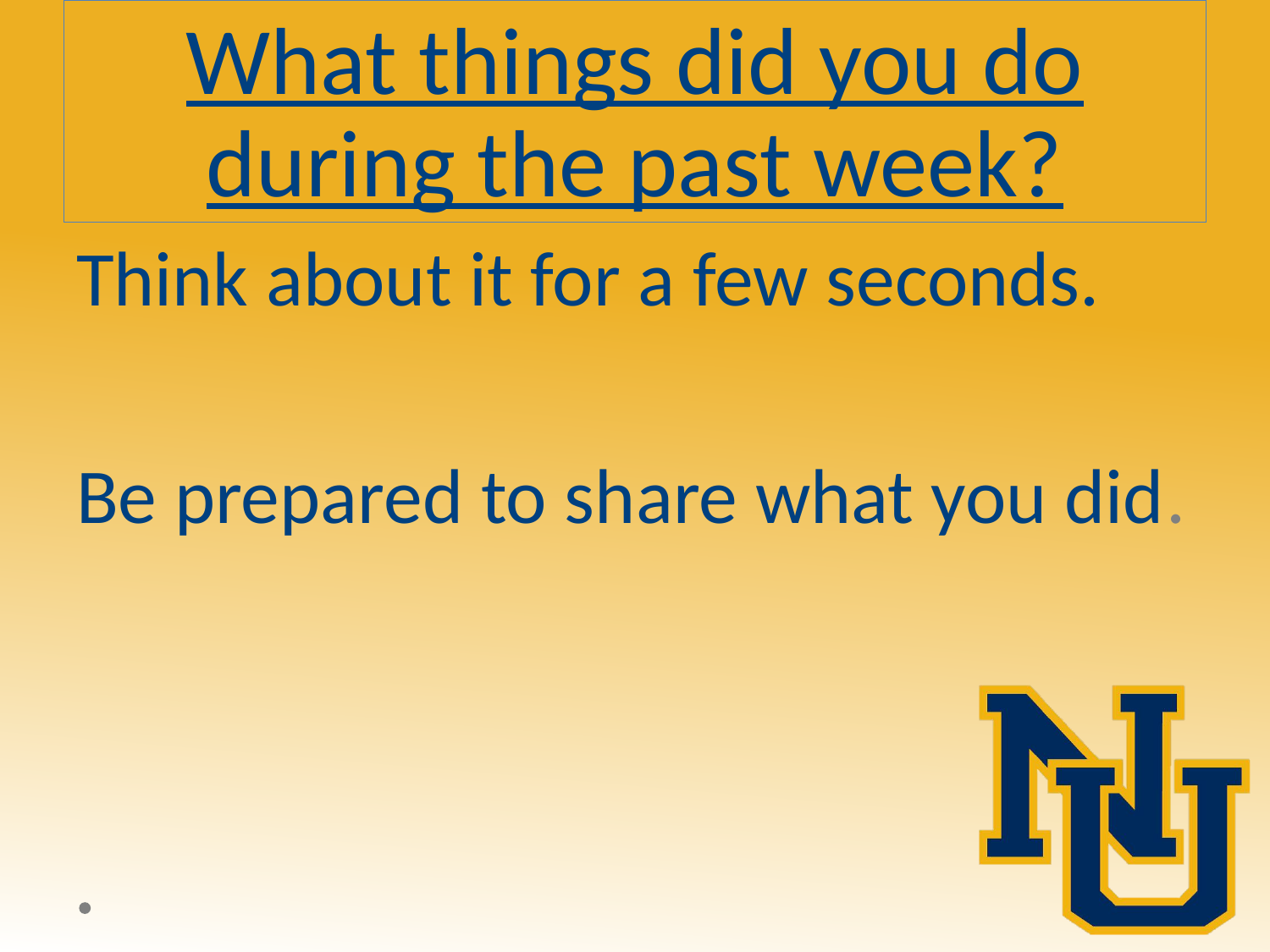

# What things did you do during the past week?
Think about it for a few seconds.

Be prepared to share what you did.